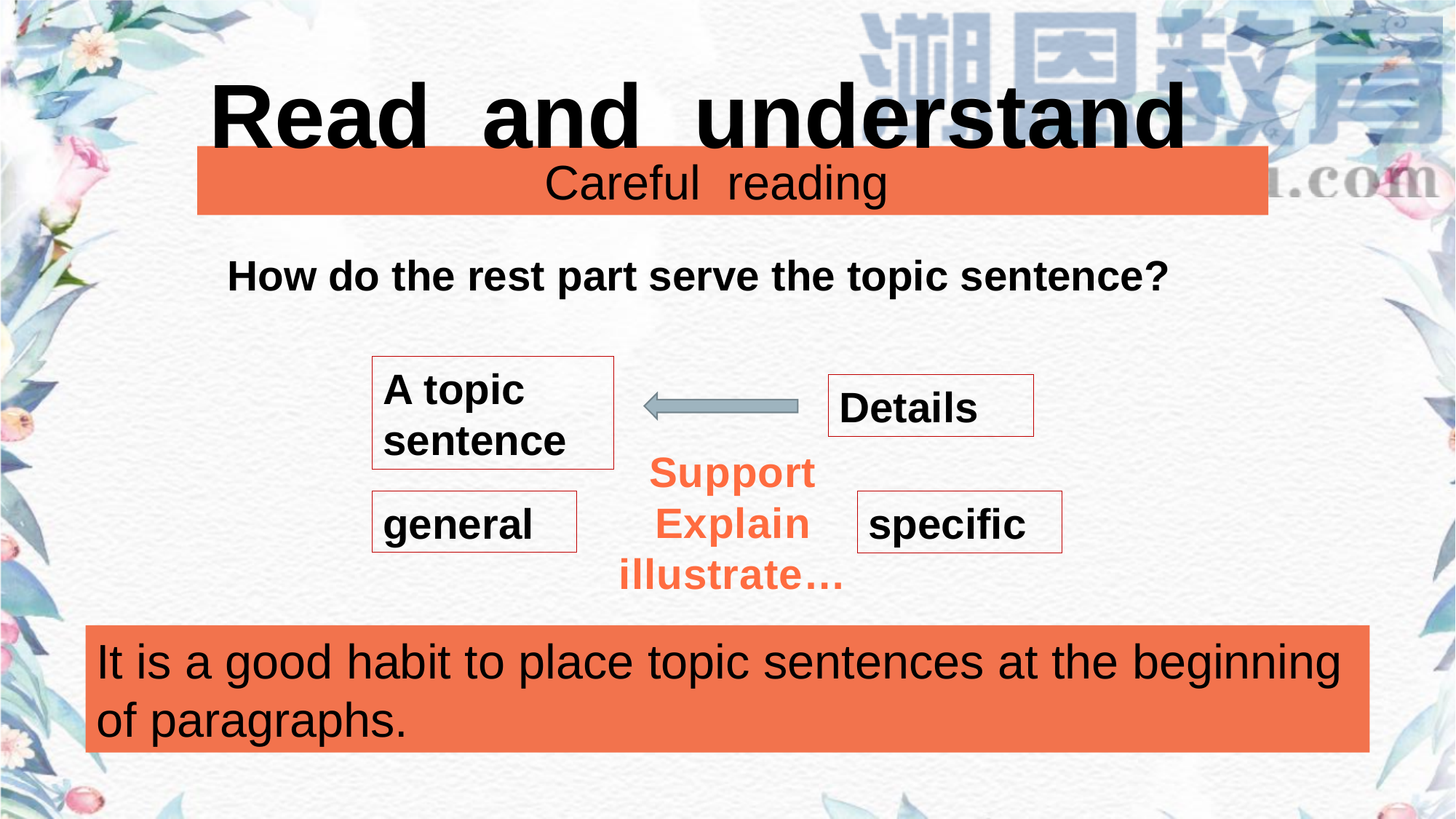

Read  and  understand
                         Careful  reading
How do the rest part serve the topic sentence?
A topic sentence
Details

Support
Explain
illustrate…
general
specific
It is a good habit to place topic sentences at the beginning of paragraphs.